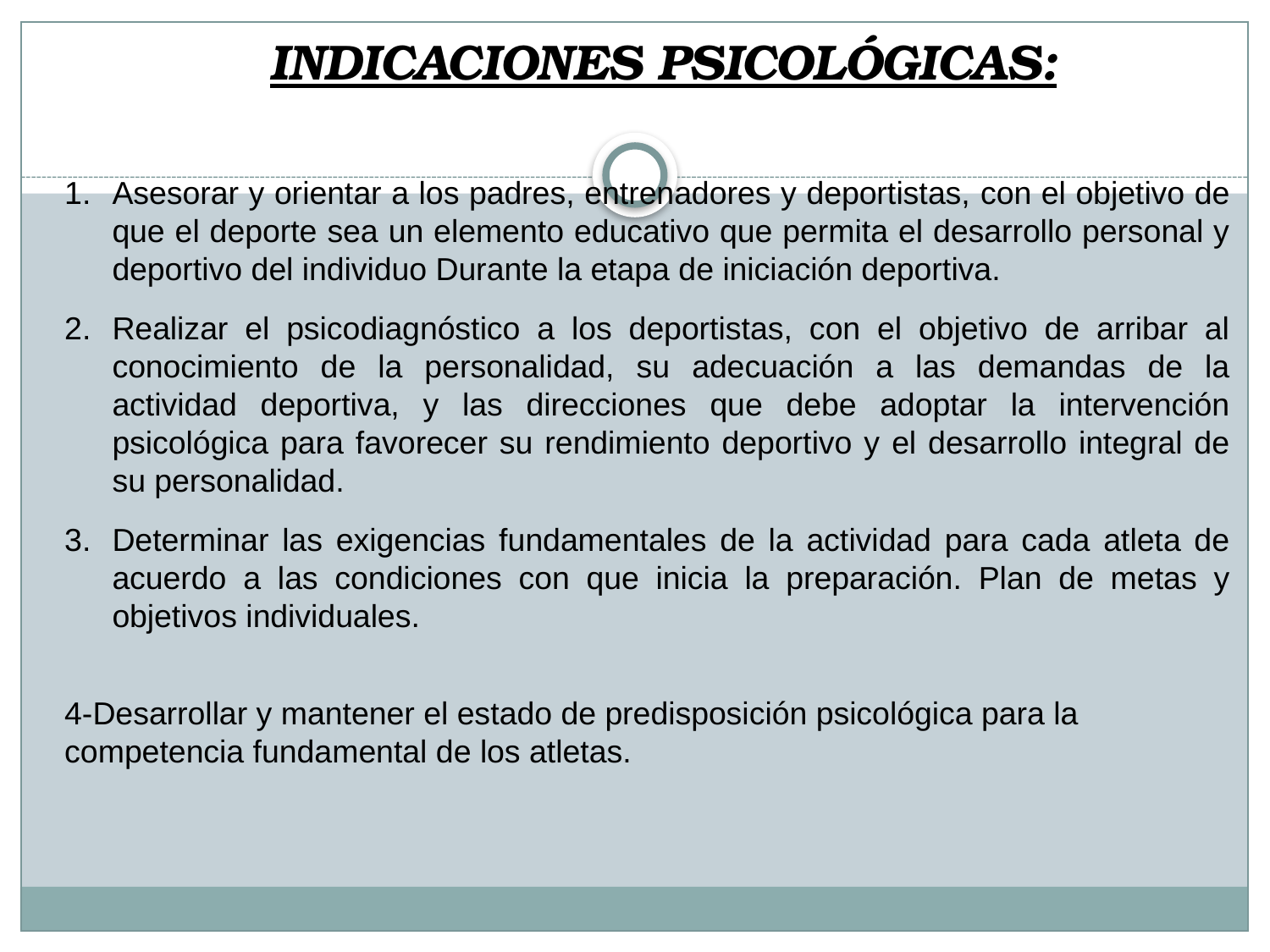

INDICACIONES PSICOLÓGICAS:
Asesorar y orientar a los padres, entrenadores y deportistas, con el objetivo de que el deporte sea un elemento educativo que permita el desarrollo personal y deportivo del individuo Durante la etapa de iniciación deportiva.
Realizar el psicodiagnóstico a los deportistas, con el objetivo de arribar al conocimiento de la personalidad, su adecuación a las demandas de la actividad deportiva, y las direcciones que debe adoptar la intervención psicológica para favorecer su rendimiento deportivo y el desarrollo integral de su personalidad.
Determinar las exigencias fundamentales de la actividad para cada atleta de acuerdo a las condiciones con que inicia la preparación. Plan de metas y objetivos individuales.

4-Desarrollar y mantener el estado de predisposición psicológica para la competencia fundamental de los atletas.